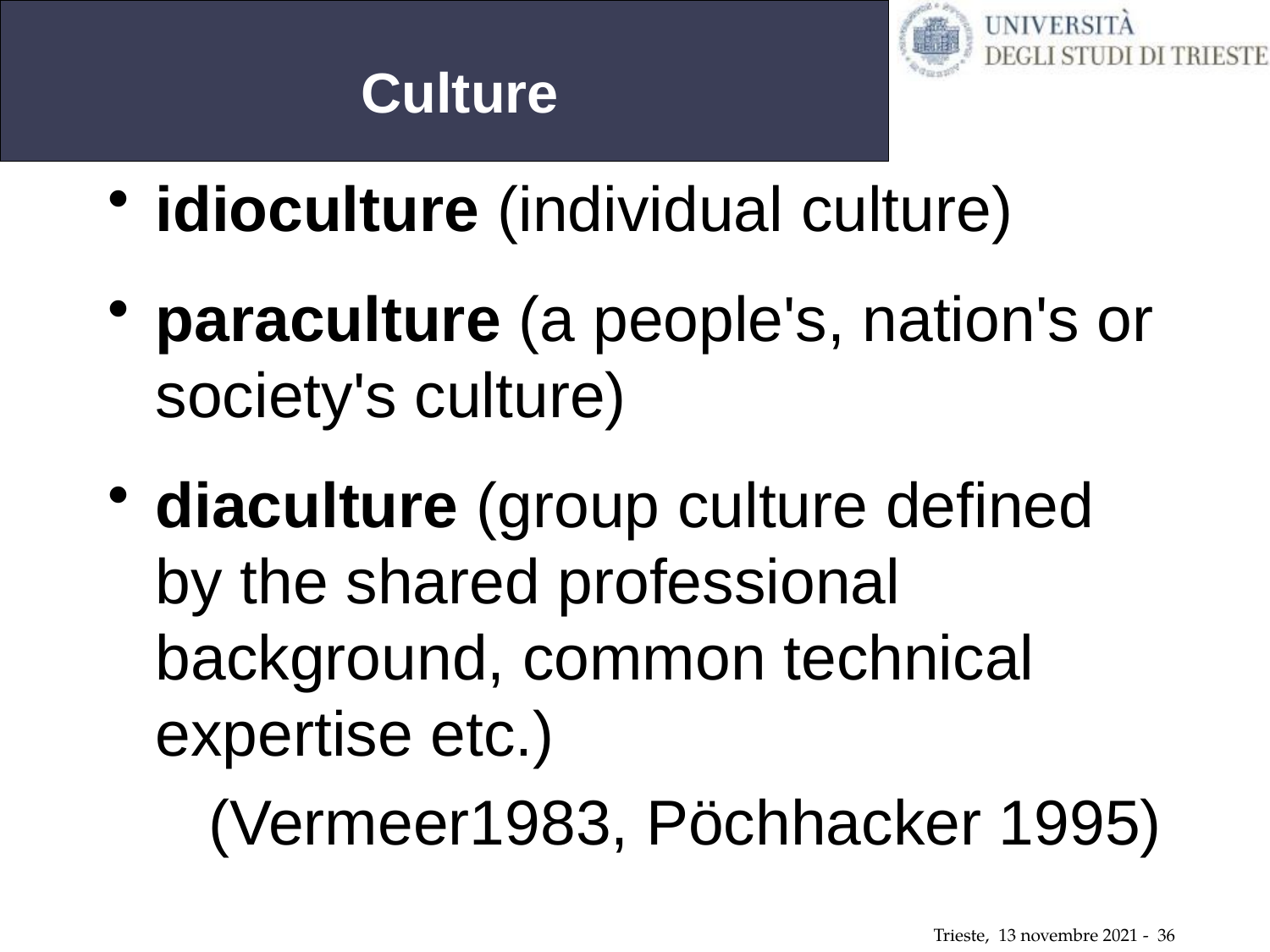

# Culture
idioculture (individual culture)
paraculture (a people's, nation's or society's culture)
diaculture (group culture defined by the shared professional background, common technical expertise etc.)
(Vermeer1983, Pöchhacker 1995)